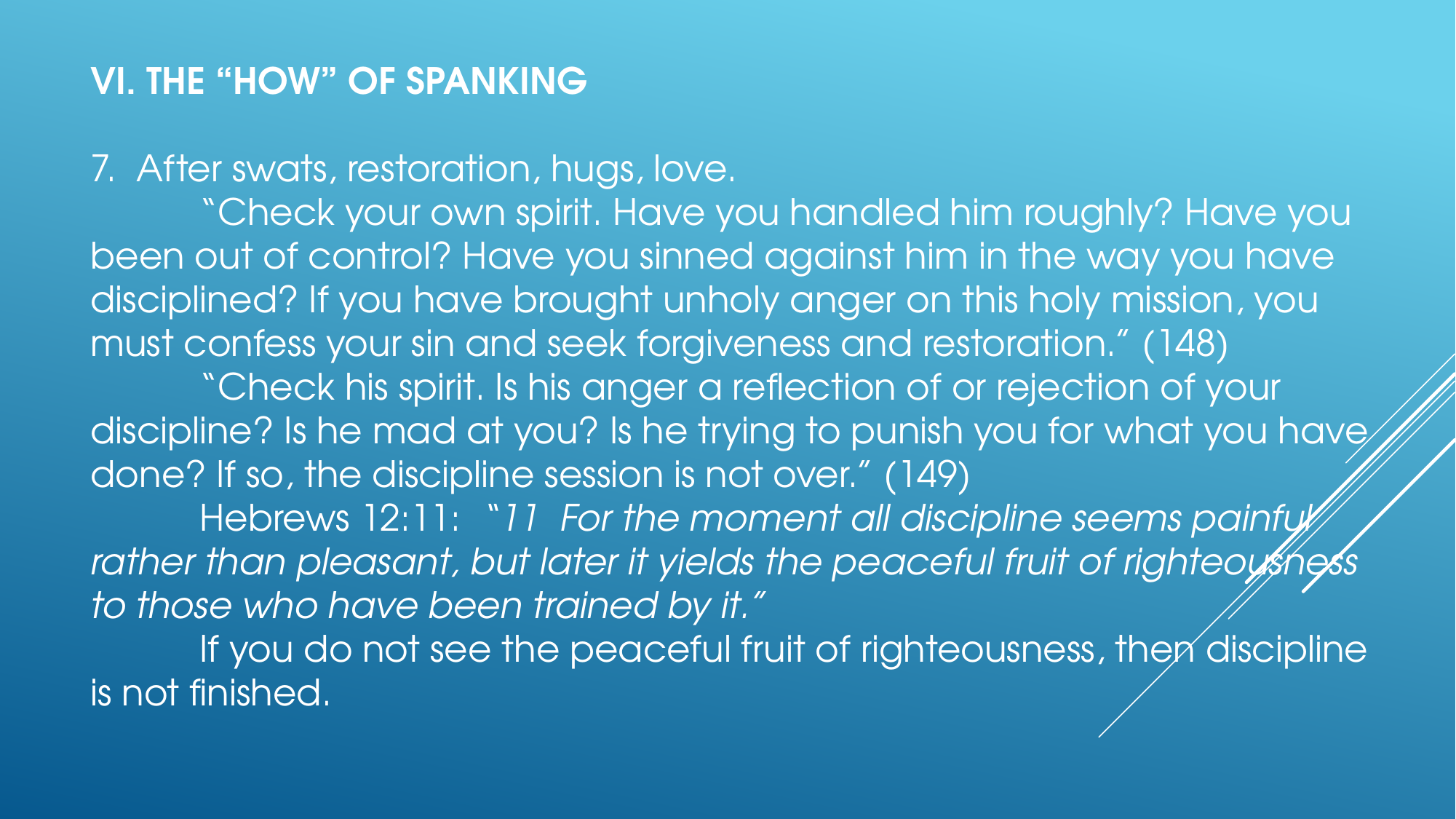

VI. THE “HOW” OF SPANKING

7.  After swats, restoration, hugs, love.
	“Check your own spirit. Have you handled him roughly? Have you been out of control? Have you sinned against him in the way you have disciplined? If you have brought unholy anger on this holy mission, you must confess your sin and seek forgiveness and restoration.” (148)
	“Check his spirit. Is his anger a reflection of or rejection of your discipline? Is he mad at you? Is he trying to punish you for what you have done? If so, the discipline session is not over.” (149)
	Hebrews 12:11:  “11  For the moment all discipline seems painful rather than pleasant, but later it yields the peaceful fruit of righteousness to those who have been trained by it.”
	If you do not see the peaceful fruit of righteousness, then discipline is not finished.